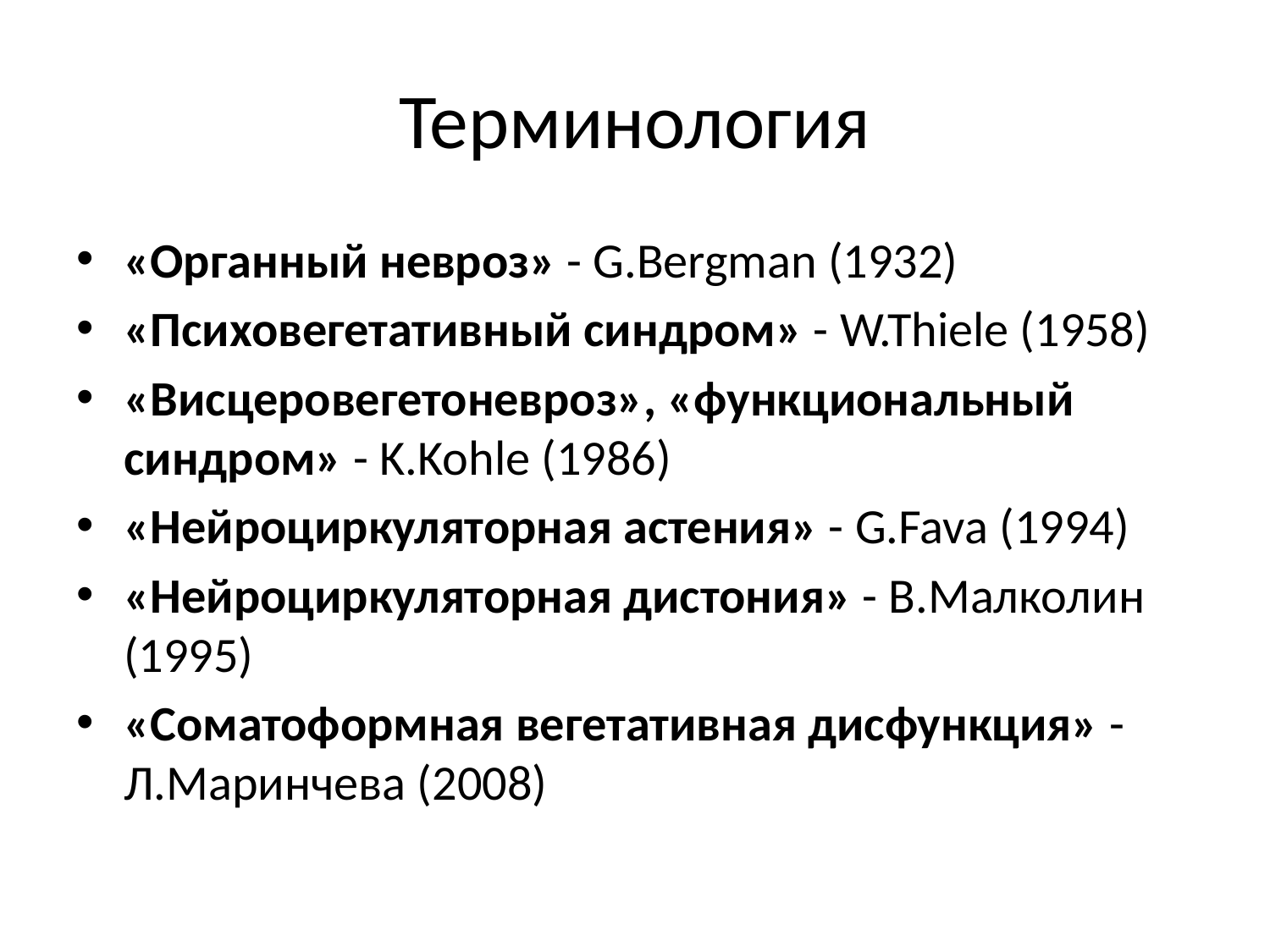

# Терминология
«Органный невроз» - G.Bergman (1932)
«Психовегетативный синдром» - W.Thiele (1958)
«Висцеровегетоневроз», «функциональный синдром» - K.Kohle (1986)
«Нейроциркуляторная астения» - G.Fava (1994)
«Нейроциркуляторная дистония» - В.Малколин (1995)
«Соматоформная вегетативная дисфункция» - Л.Маринчева (2008)